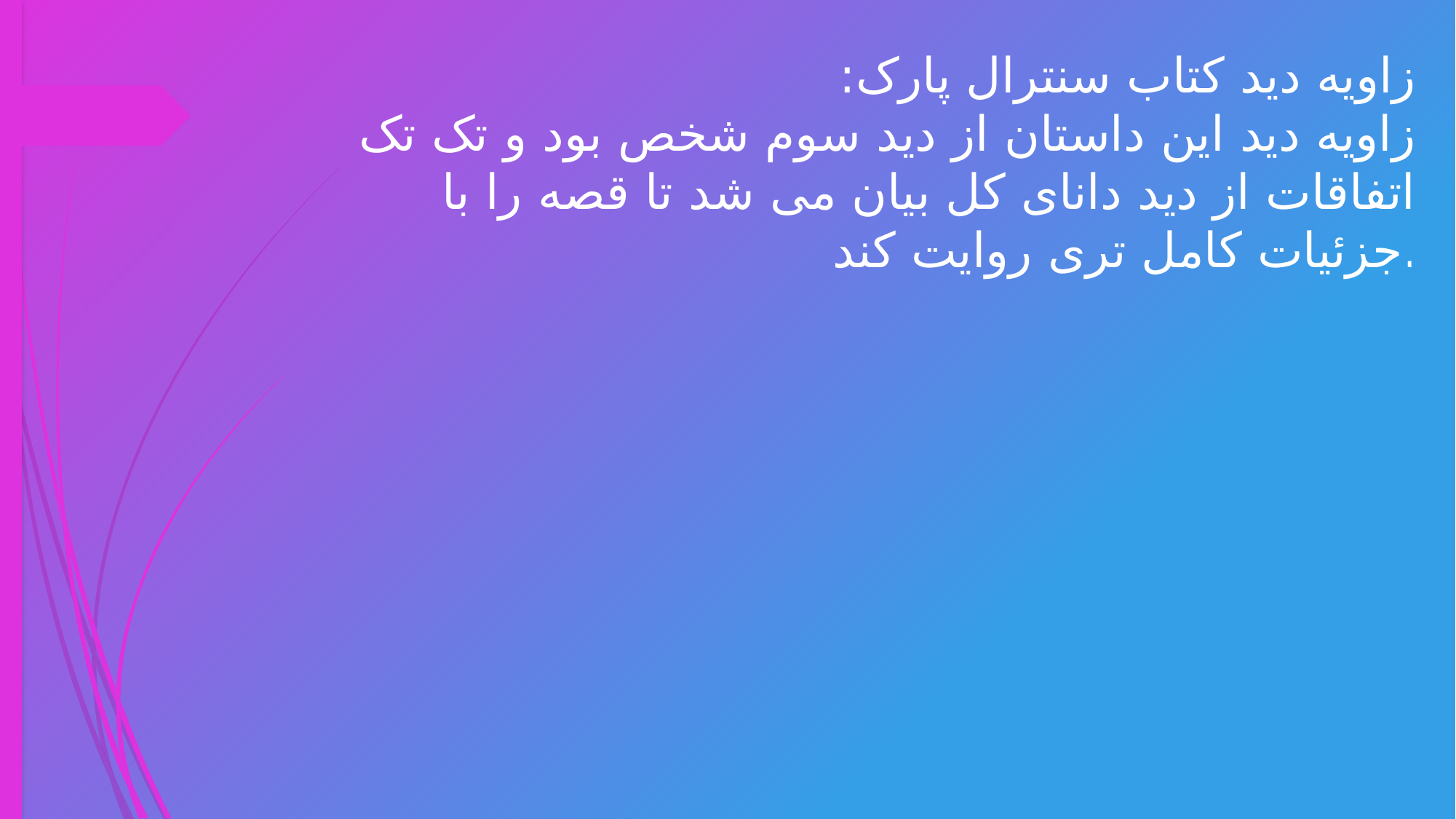

زاویه دید کتاب سنترال پارک:
زاویه دید این داستان از دید سوم شخص بود و تک تک اتفاقات از دید دانای کل بیان می شد تا قصه را با جزئیات کامل تری روایت کند.